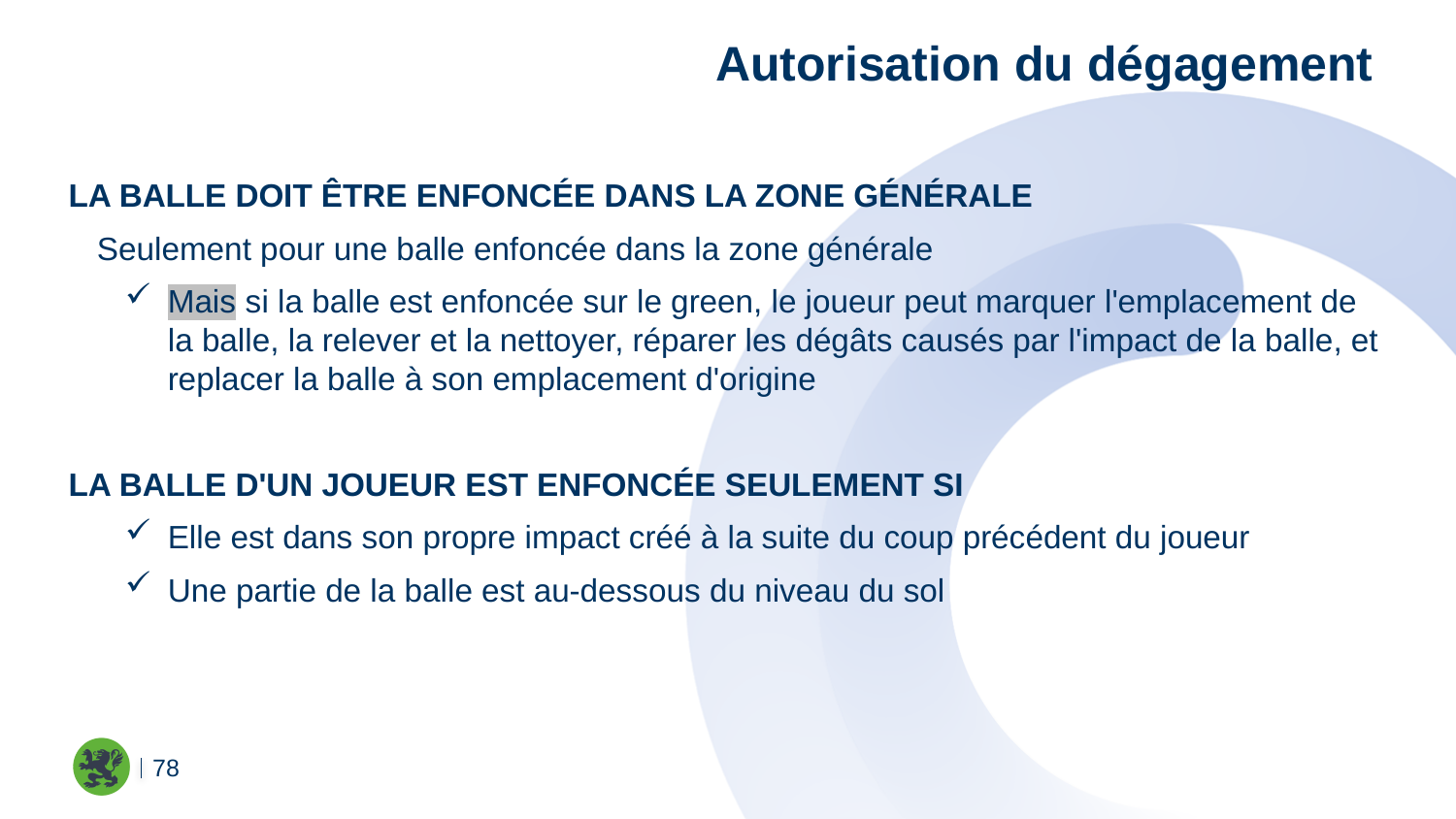

Autorisation du dégagement

La balle doit être enfoncée dans la zone générale
Seulement pour une balle enfoncée dans la zone générale
Mais si la balle est enfoncée sur le green, le joueur peut marquer l'emplacement de la balle, la relever et la nettoyer, réparer les dégâts causés par l'impact de la balle, et replacer la balle à son emplacement d'origine

La balle d'un joueur est enfoncée seulement si
Elle est dans son propre impact créé à la suite du coup précédent du joueur
Une partie de la balle est au-dessous du niveau du sol

78